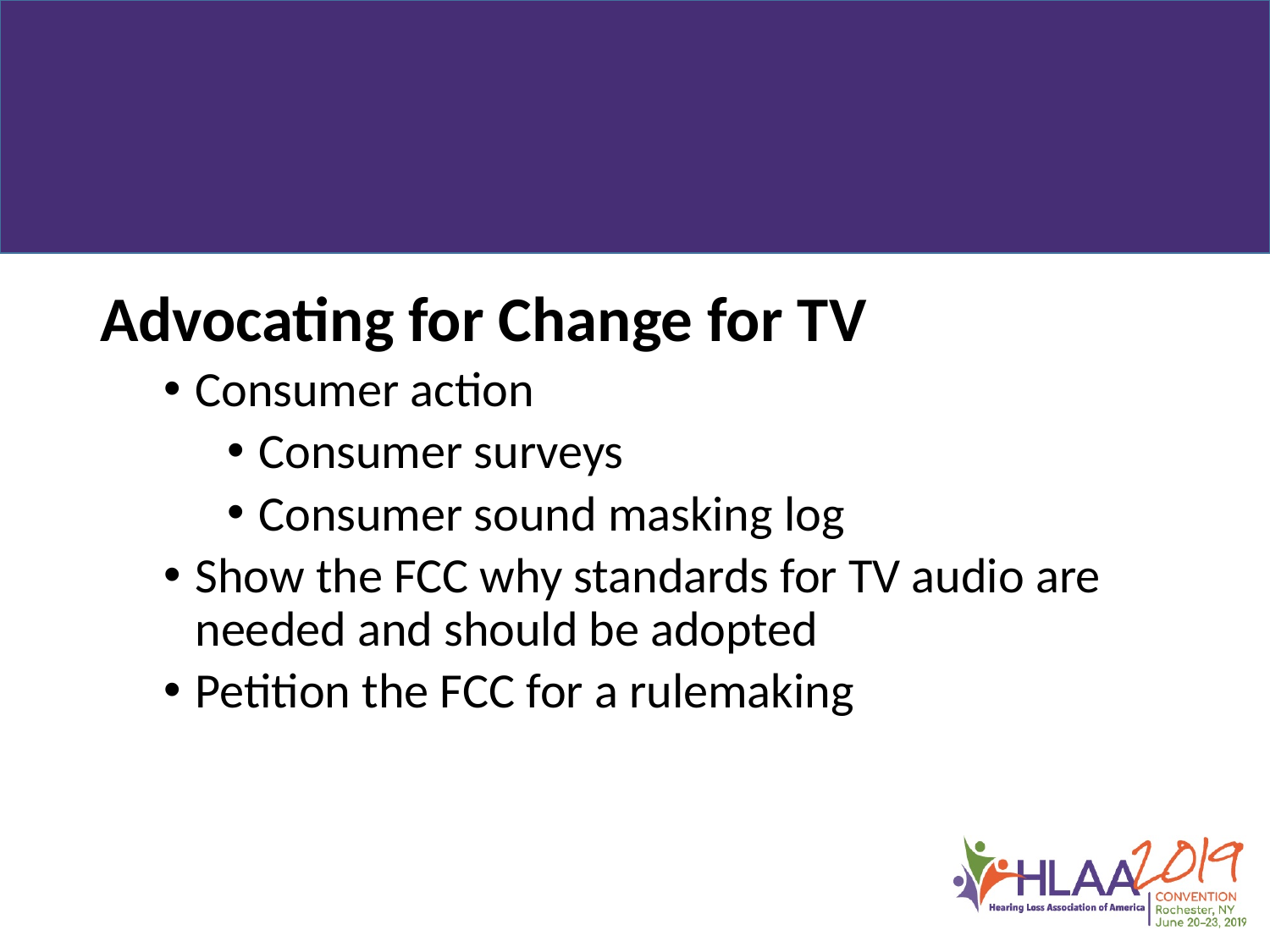

Advocating for Change for TV
Consumer action
Consumer surveys
Consumer sound masking log
Show the FCC why standards for TV audio are needed and should be adopted
Petition the FCC for a rulemaking